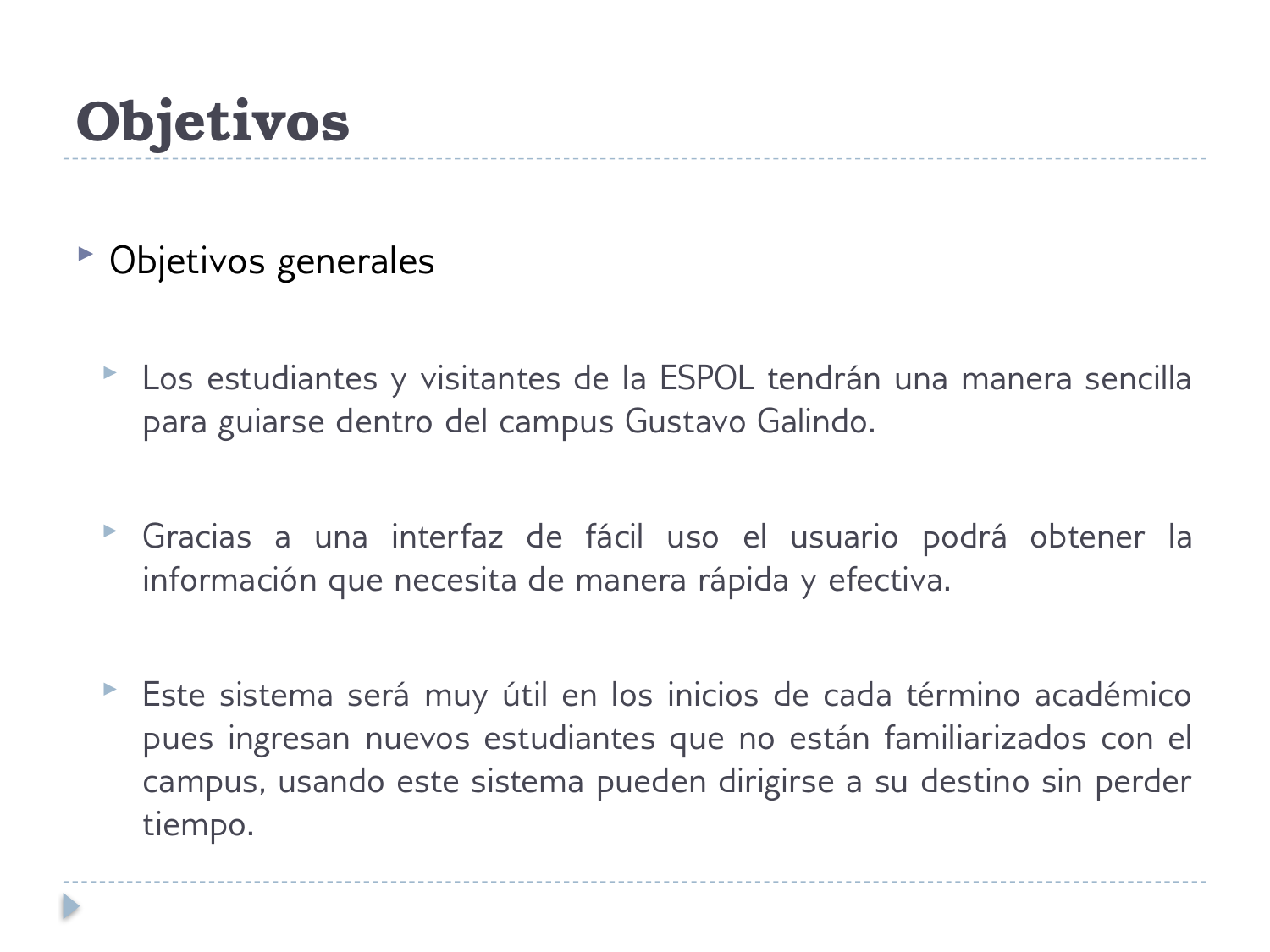

# Objetivos

Objetivos generales

Los estudiantes y visitantes de la ESPOL tendrán una manera sencilla para guiarse dentro del campus Gustavo Galindo.

Gracias a una interfaz de fácil uso el usuario podrá obtener la información que necesita de manera rápida y efectiva.

Este sistema será muy útil en los inicios de cada término académico pues ingresan nuevos estudiantes que no están familiarizados con el campus, usando este sistema pueden dirigirse a su destino sin perder tiempo.